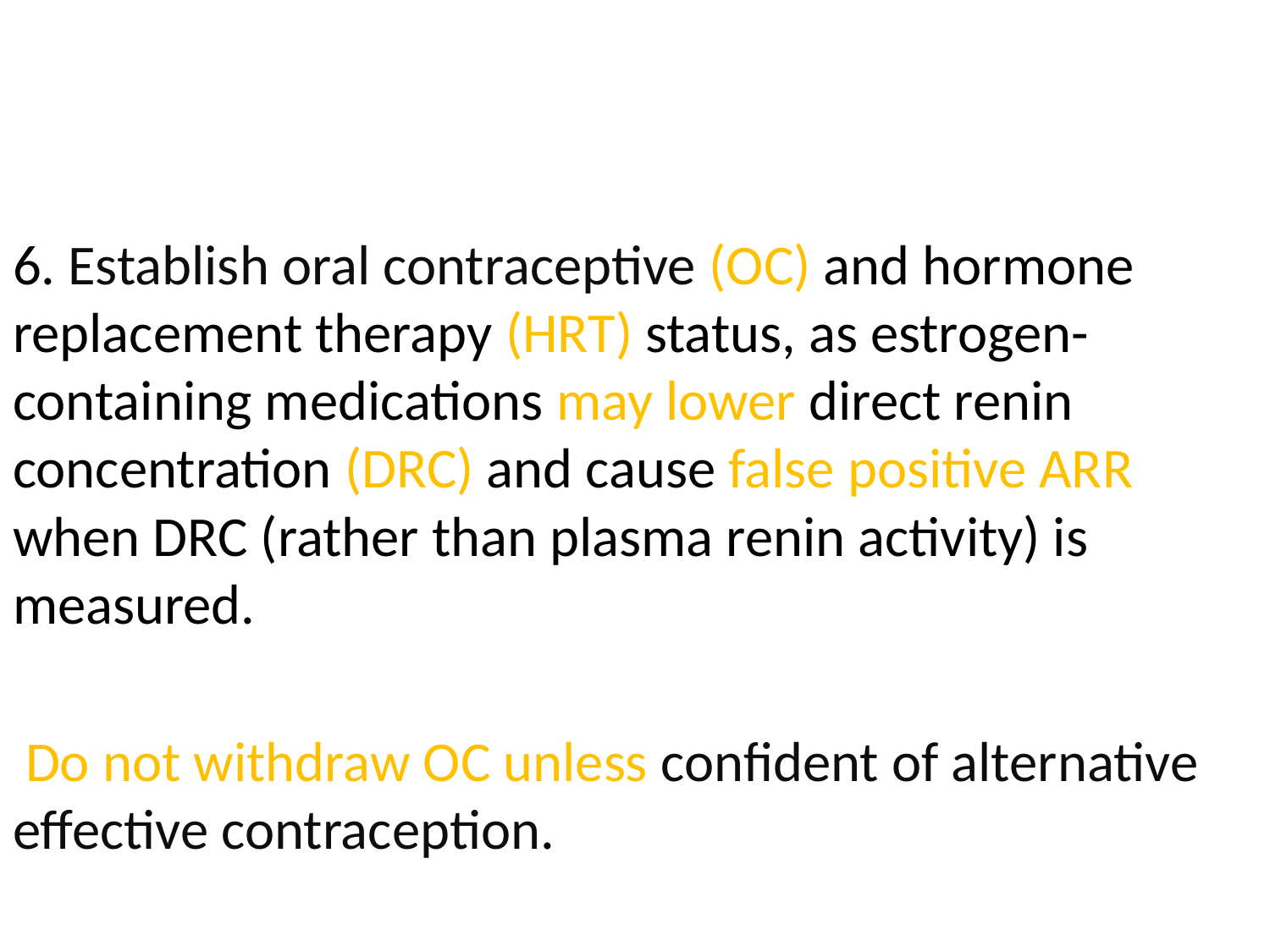

#
6. Establish oral contraceptive (OC) and hormone replacement therapy (HRT) status, as estrogen-containing medications may lower direct renin concentration (DRC) and cause false positive ARR when DRC (rather than plasma renin activity) is measured.

 Do not withdraw OC unless confident of alternative effective contraception.